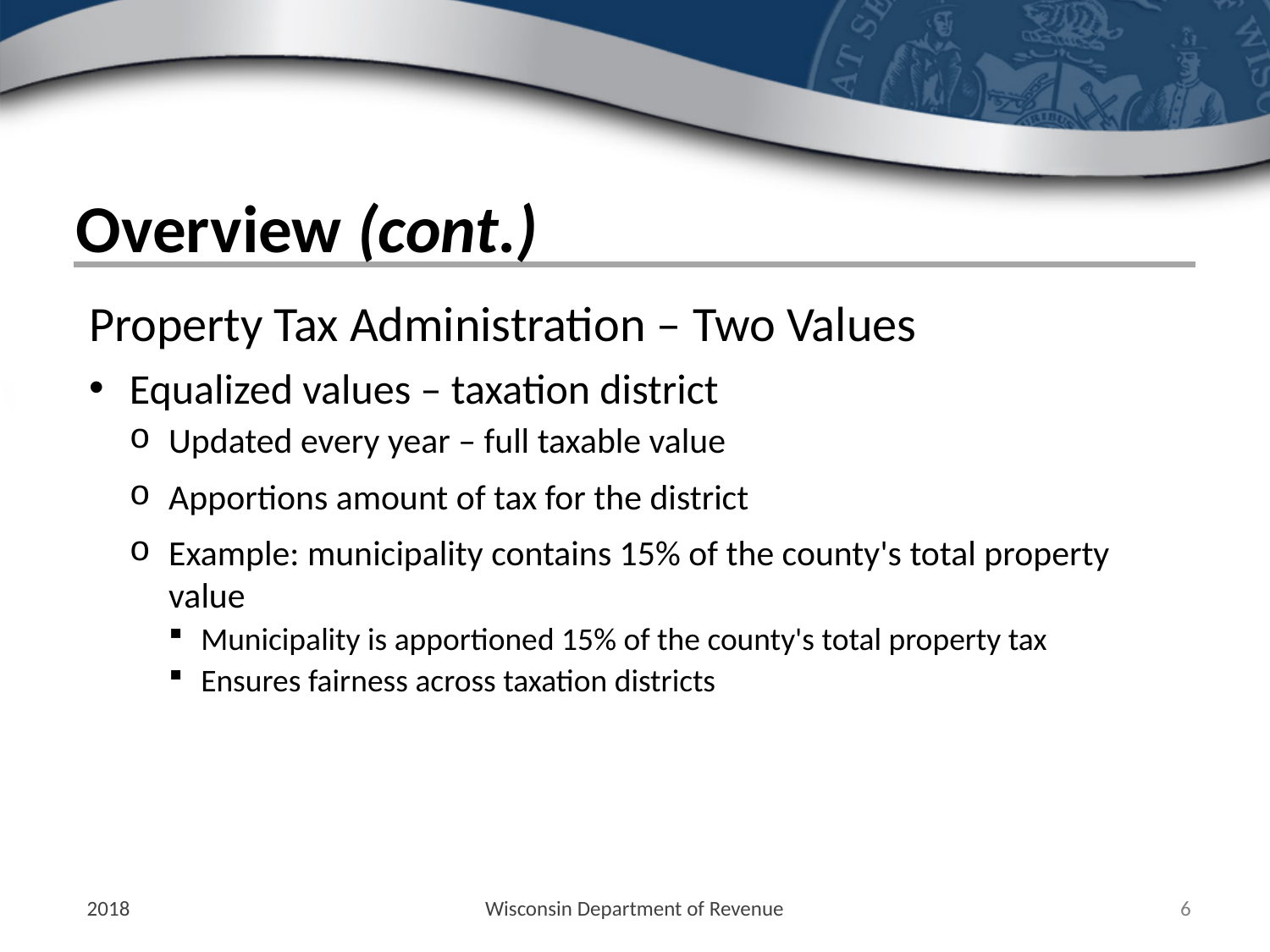

# Overview (cont.)
Property Tax Administration – Two Values
Equalized values – taxation district
Updated every year – full taxable value
Apportions amount of tax for the district
Example: municipality contains 15% of the county's total property value
Municipality is apportioned 15% of the county's total property tax
Ensures fairness across taxation districts

2018
Wisconsin Department of Revenue
6